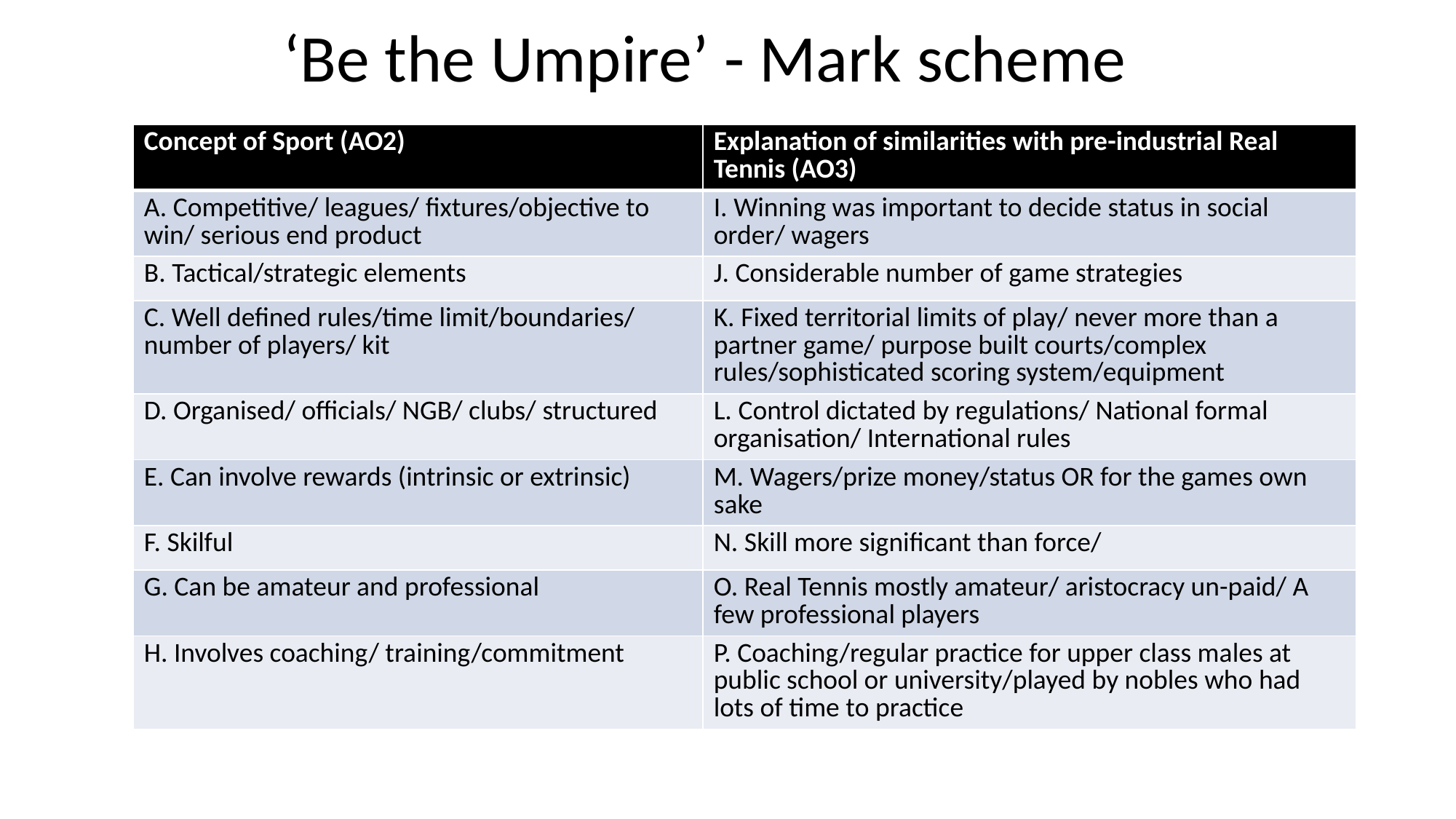

# ‘Be the Umpire’ - Mark scheme
| Concept of Sport (AO2) | Explanation of similarities with pre-industrial Real Tennis (AO3) |
| --- | --- |
| A. Competitive/ leagues/ fixtures/objective to win/ serious end product | I. Winning was important to decide status in social order/ wagers |
| B. Tactical/strategic elements | J. Considerable number of game strategies |
| C. Well defined rules/time limit/boundaries/ number of players/ kit | K. Fixed territorial limits of play/ never more than a partner game/ purpose built courts/complex rules/sophisticated scoring system/equipment |
| D. Organised/ officials/ NGB/ clubs/ structured | L. Control dictated by regulations/ National formal organisation/ International rules |
| E. Can involve rewards (intrinsic or extrinsic) | M. Wagers/prize money/status OR for the games own sake |
| F. Skilful | N. Skill more significant than force/ |
| G. Can be amateur and professional | O. Real Tennis mostly amateur/ aristocracy un-paid/ A few professional players |
| H. Involves coaching/ training/commitment | P. Coaching/regular practice for upper class males at public school or university/played by nobles who had lots of time to practice |